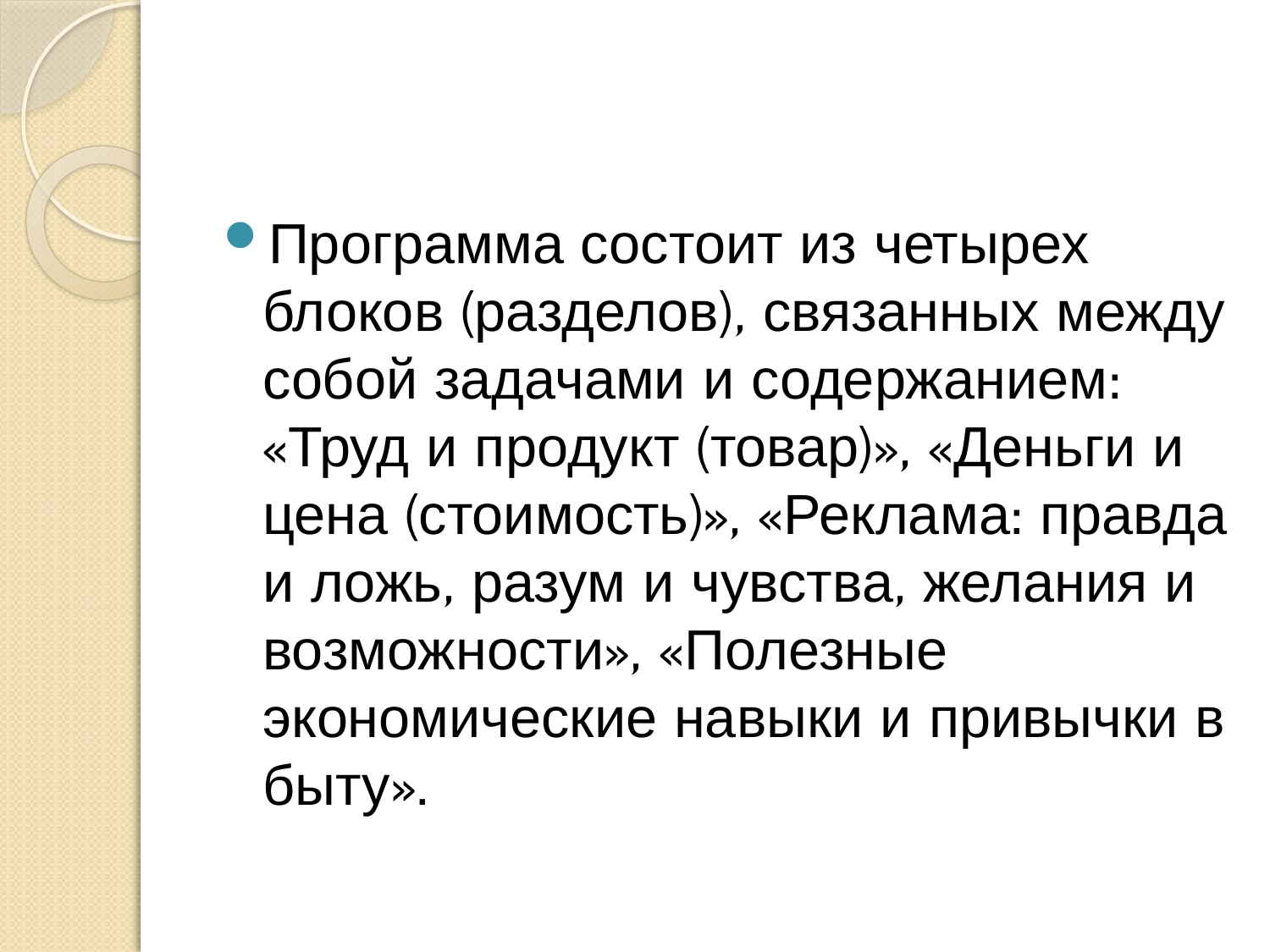

Программа состоит из четырех блоков (разделов), связанных между собой задачами и содержанием: «Труд и продукт (товар)», «Деньги и цена (стоимость)», «Реклама: правда и ложь, разум и чувства, желания и возможности», «Полезные экономические навыки и привычки в быту».